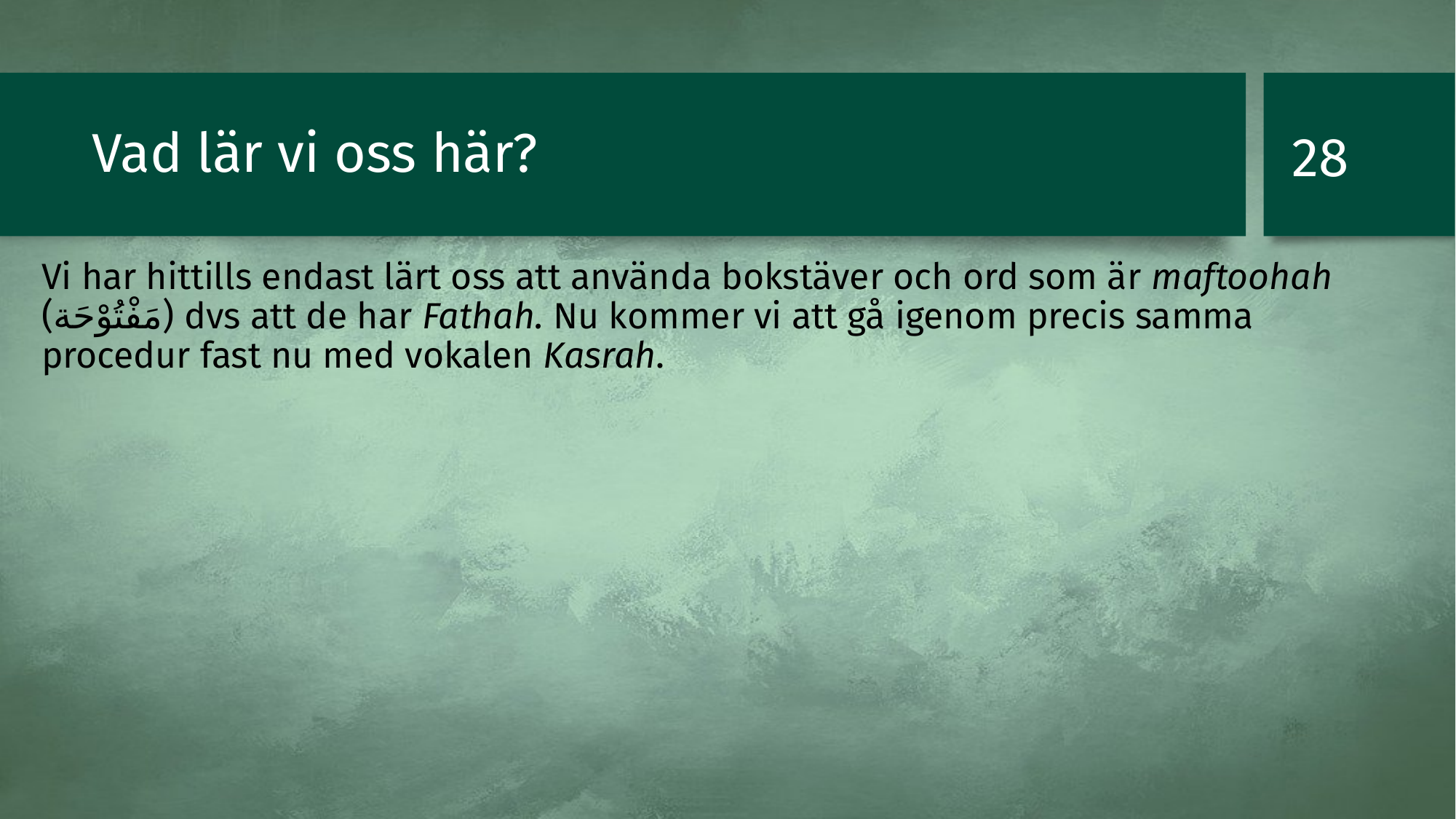

28
# Vad lär vi oss här?
Vi har hittills endast lärt oss att använda bokstäver och ord som är maftoohah  (مَفْتُوْحَة) dvs att de har Fathah. Nu kommer vi att gå igenom precis samma procedur fast nu med vokalen Kasrah.